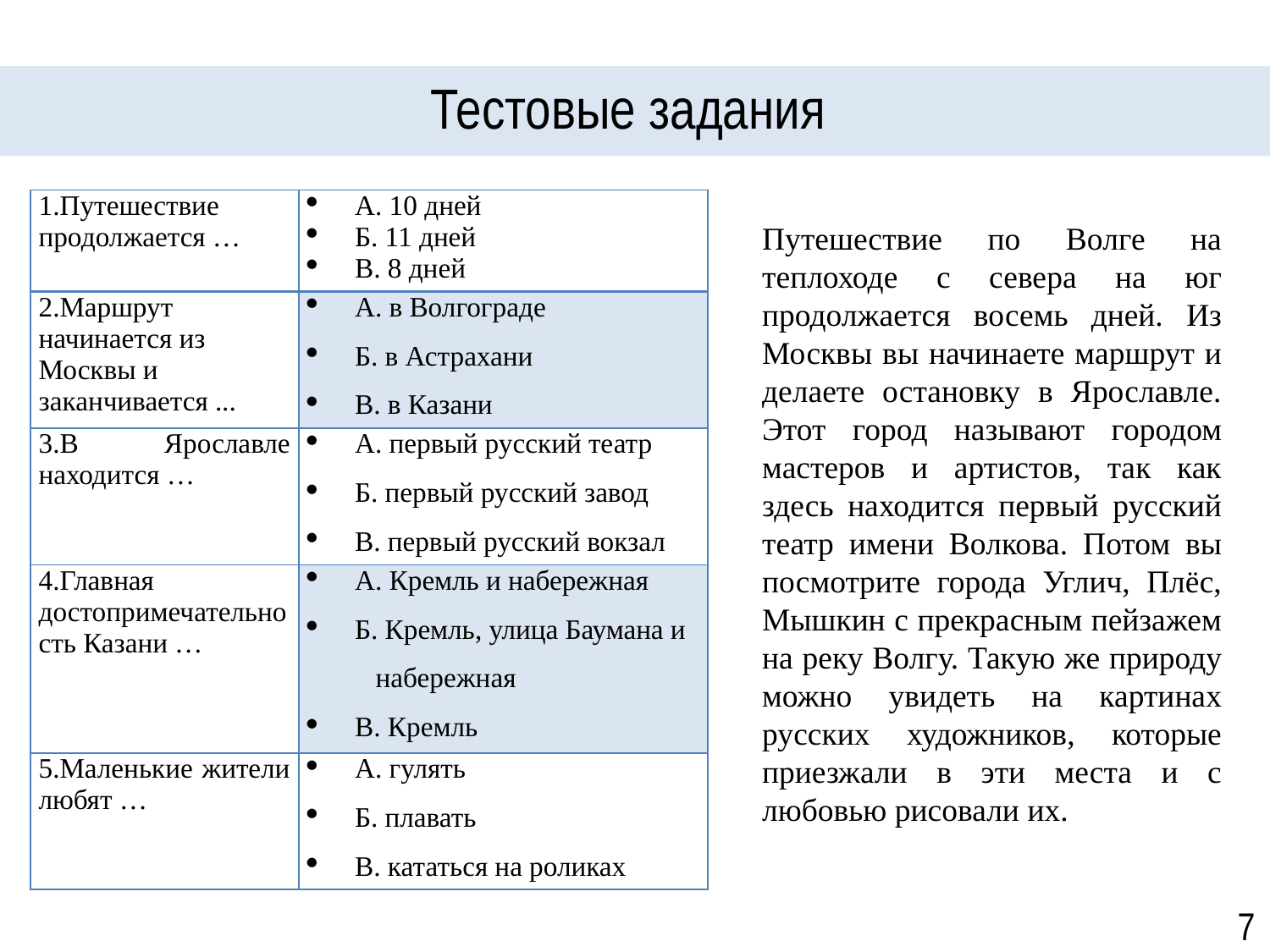

Тестовые задания
| 1.Путешествие продолжается … | А. 10 дней Б. 11 дней В. 8 дней |
| --- | --- |
| 2.Маршрут начинается из Москвы и заканчивается ... | А. в Волгограде Б. в Астрахани В. в Казани |
| 3.В Ярославле находится … | А. первый русский театр Б. первый русский завод В. первый русский вокзал |
| 4.Главная достопримечательность Казани … | А. Кремль и набережная Б. Кремль, улица Баумана и набережная В. Кремль |
| 5.Маленькие жители любят … | А. гулять Б. плавать В. кататься на роликах |
Путешествие по Волге на теплоходе с севера на юг продолжается восемь дней. Из Москвы вы начинаете маршрут и делаете остановку в Ярославле. Этот город называют городом мастеров и артистов, так как здесь находится первый русский театр имени Волкова. Потом вы посмотрите города Углич, Плёс, Мышкин с прекрасным пейзажем на реку Волгу. Такую же природу можно увидеть на картинах русских художников, которые приезжали в эти места и с любовью рисовали их.

7